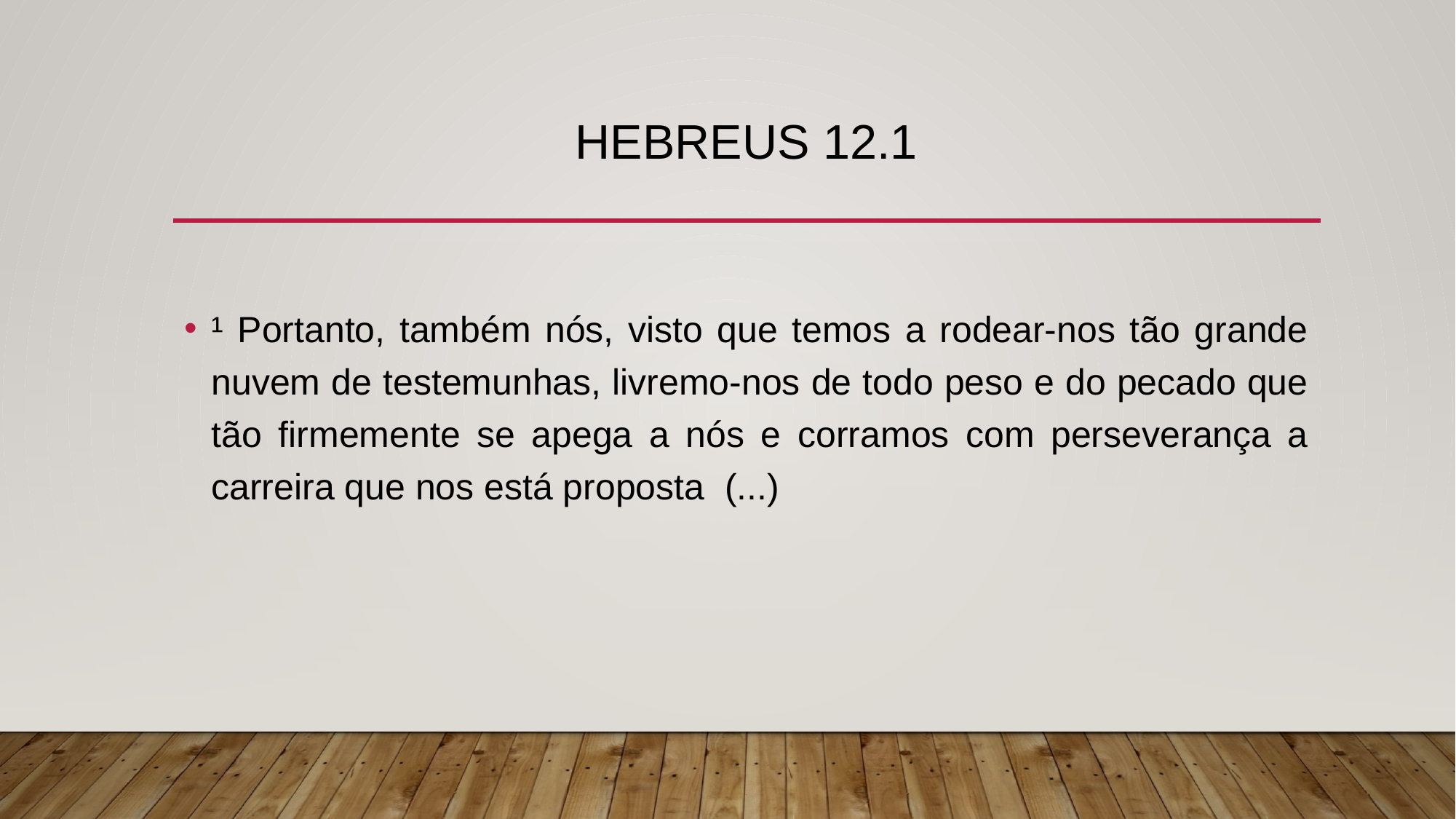

# Hebreus 12.1
¹ Portanto, também nós, visto que temos a rodear-nos tão grande nuvem de testemunhas, livremo-nos de todo peso e do pecado que tão firmemente se apega a nós e corramos com perseverança a carreira que nos está proposta  (...)